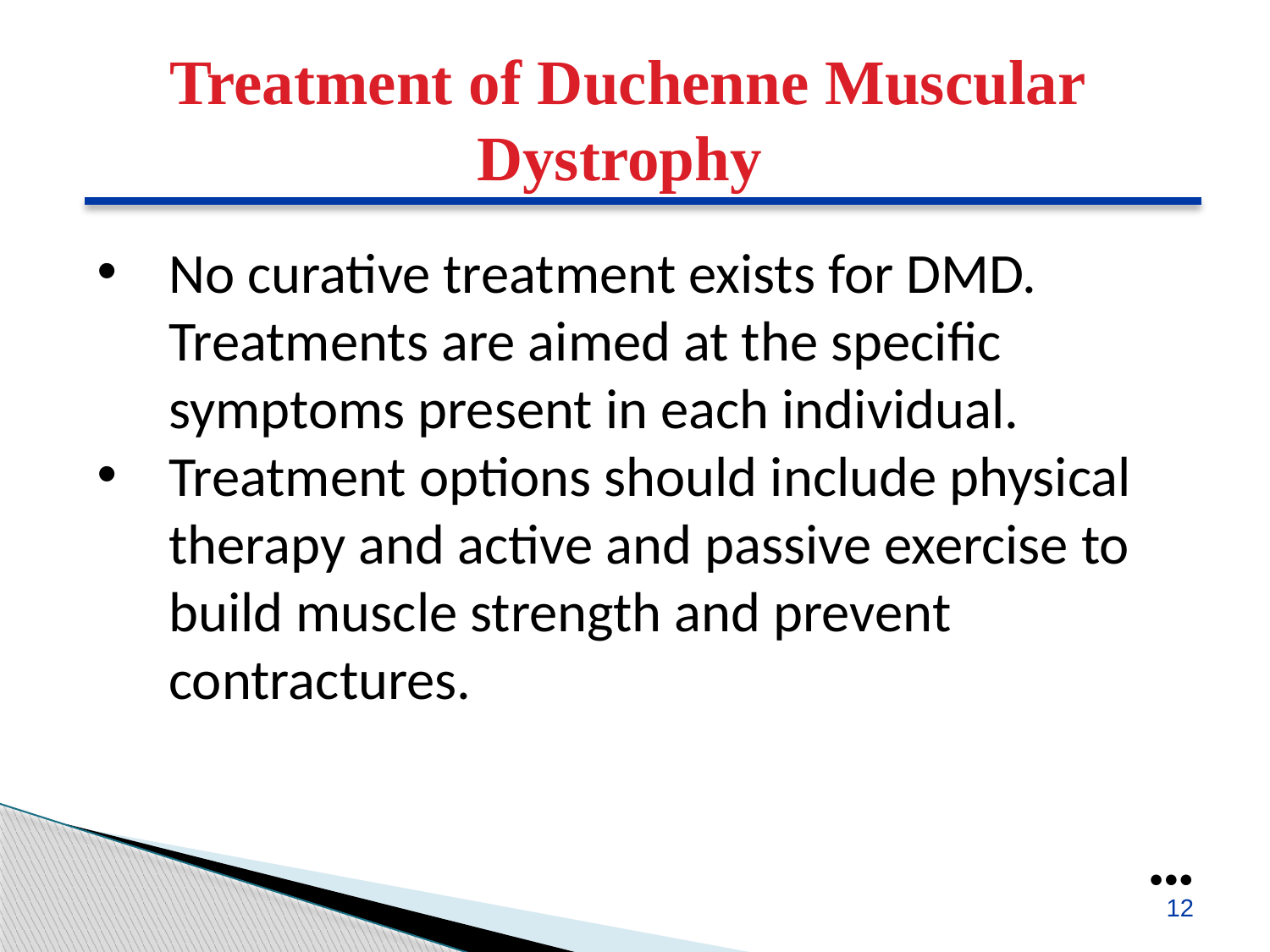

Treatment of Duchenne Muscular Dystrophy
No curative treatment exists for DMD. Treatments are aimed at the specific symptoms present in each individual.
Treatment options should include physical therapy and active and passive exercise to build muscle strength and prevent contractures.
●●●
12